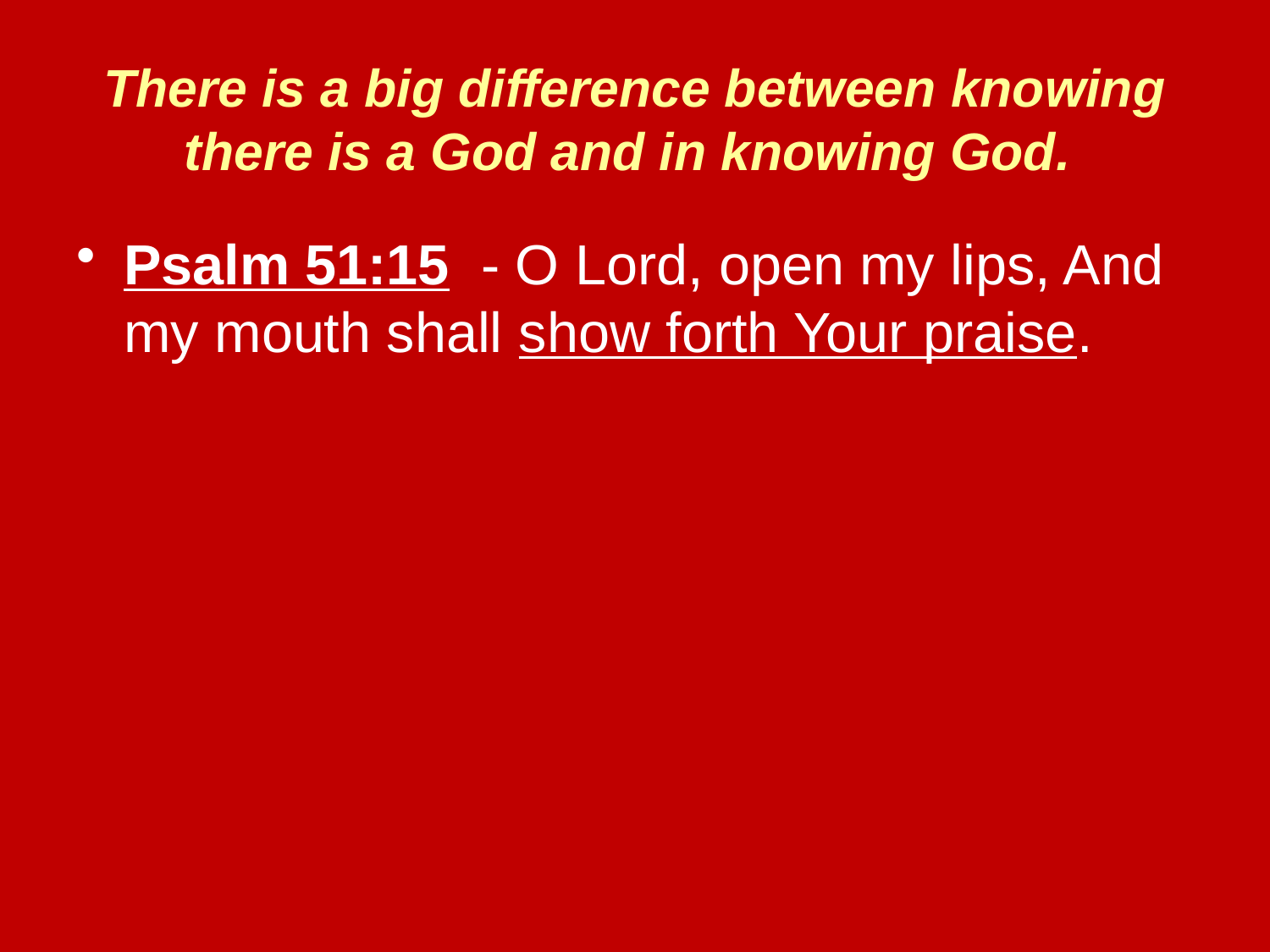

# There is a big difference between knowing there is a God and in knowing God.
Psalm 51:15  - O Lord, open my lips, And my mouth shall show forth Your praise.